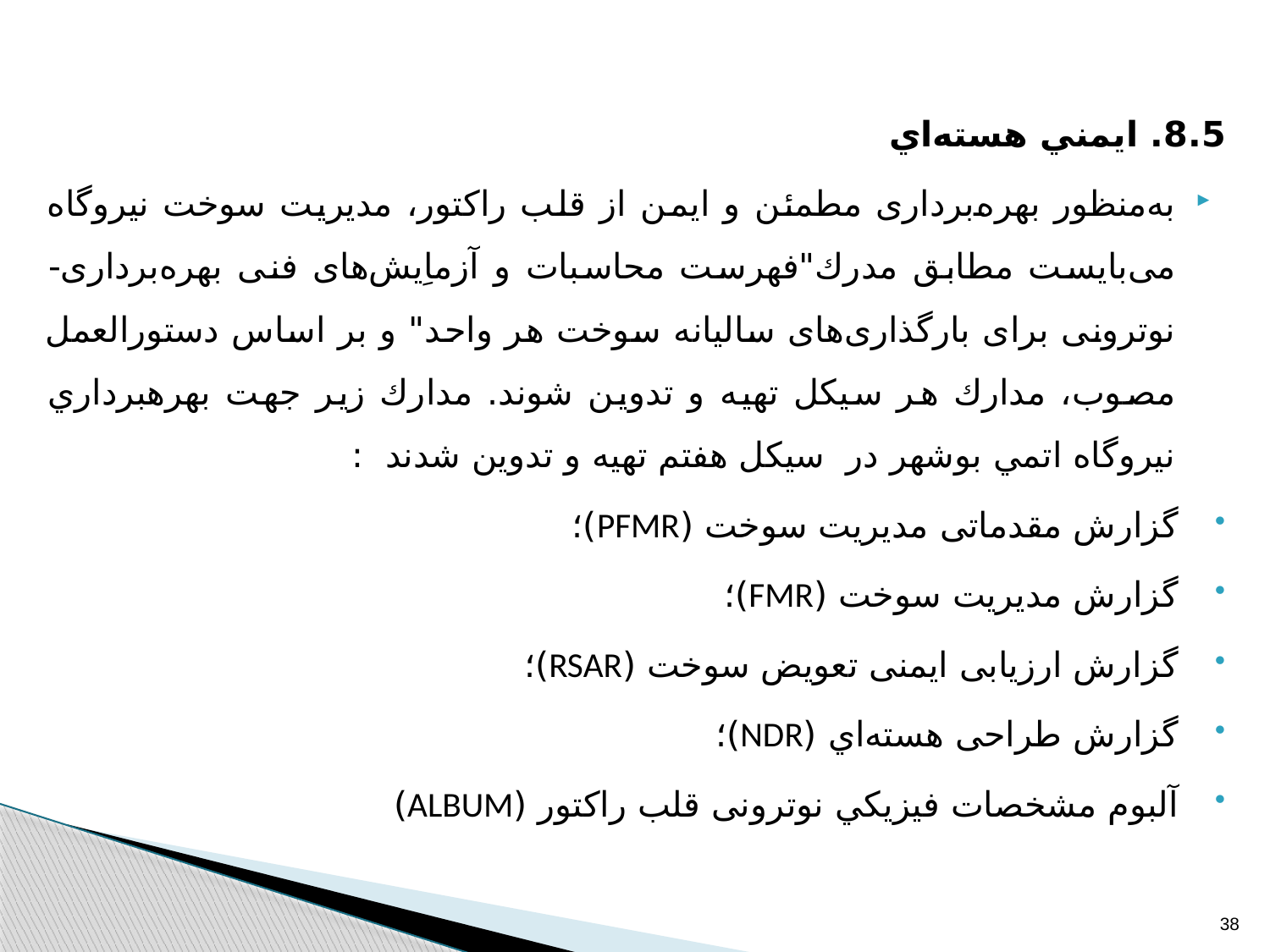

8.5. ايمني هسته‌اي
به‌منظور بهره‌برداری مطمئن و ايمن از قلب راکتور، مديريت سوخت نيروگاه می‌بایست مطابق مدرك"فهرست محاسبات و آزماِيش‌های فنی بهره‌برداری- نوترونی برای بارگذاری‌های ساليانه سوخت هر واحد" و بر اساس دستورالعمل مصوب، مدارك هر سيكل تهيه و تدوين شوند. مدارك زير جهت بهره­برداري نيروگاه اتمي بوشهر در  سيكل هفتم تهيه و تدوين شدند  :
گزارش مقدماتی مديريت سوخت (PFMR)؛
گزارش مديريت سوخت (FMR)؛
گزارش ارزيابی ايمنی تعويض سوخت (RSAR)؛
گزارش طراحی هسته‌اي (NDR)؛
آلبوم مشخصات فيزيكي نوترونی قلب راکتور (ALBUM)
38